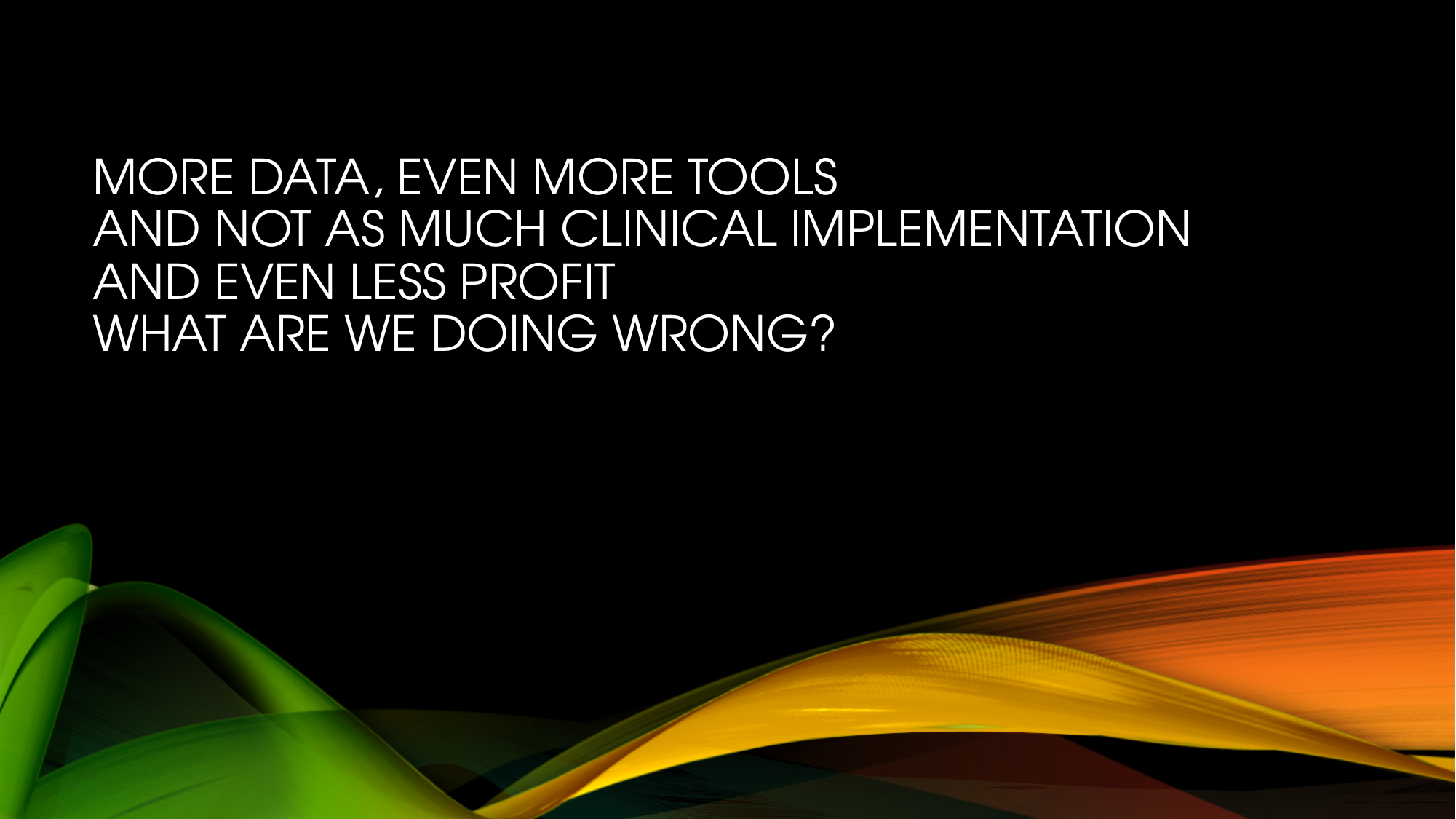

# More data, even more toolS and not AS much clinical implementation and even less profit WHAT ARE we doing wrong?